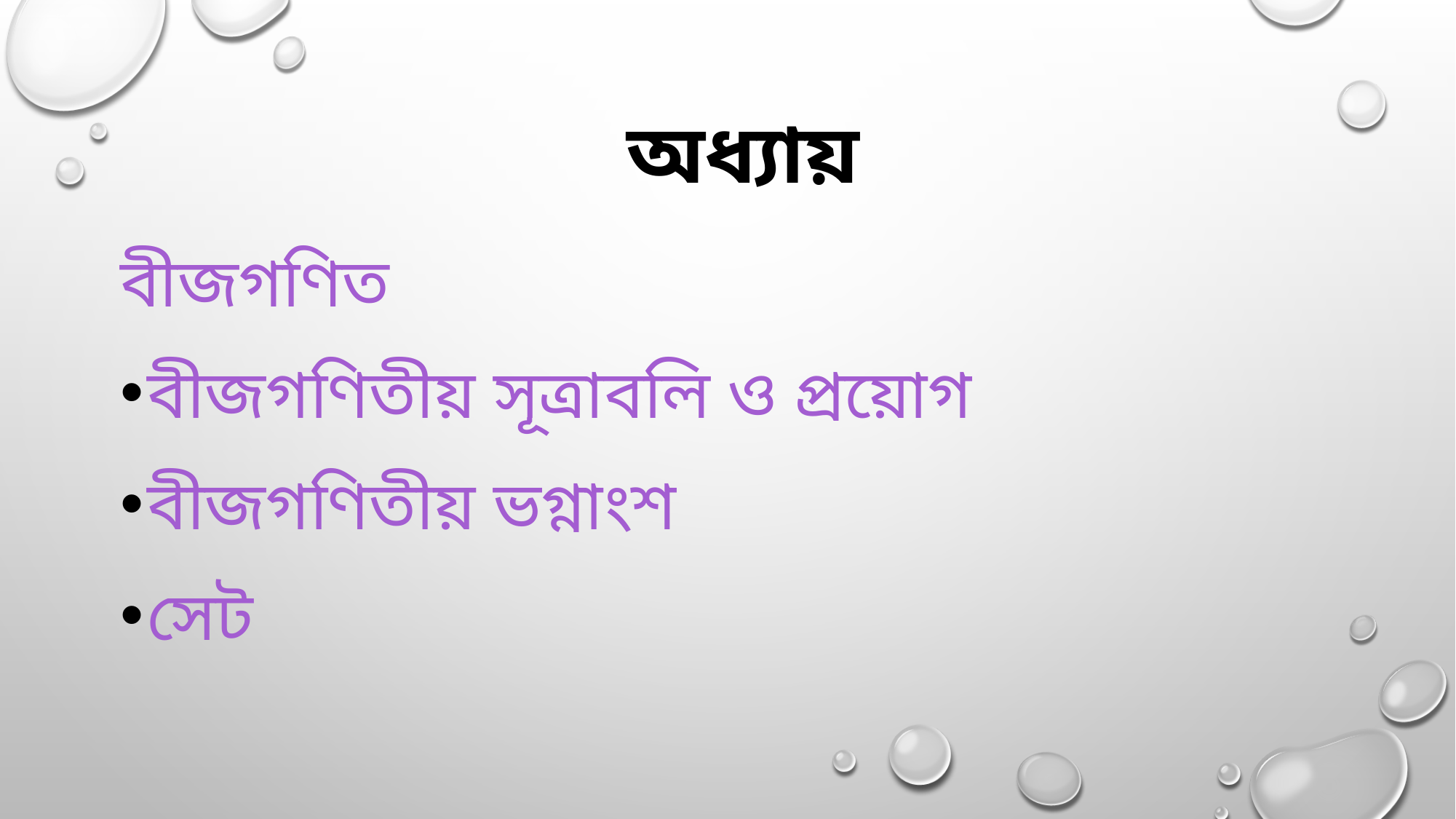

# অধ্যায়
বীজগণিত
বীজগণিতীয় সূত্রাবলি ও প্রয়োগ
বীজগণিতীয় ভগ্নাংশ
সেট